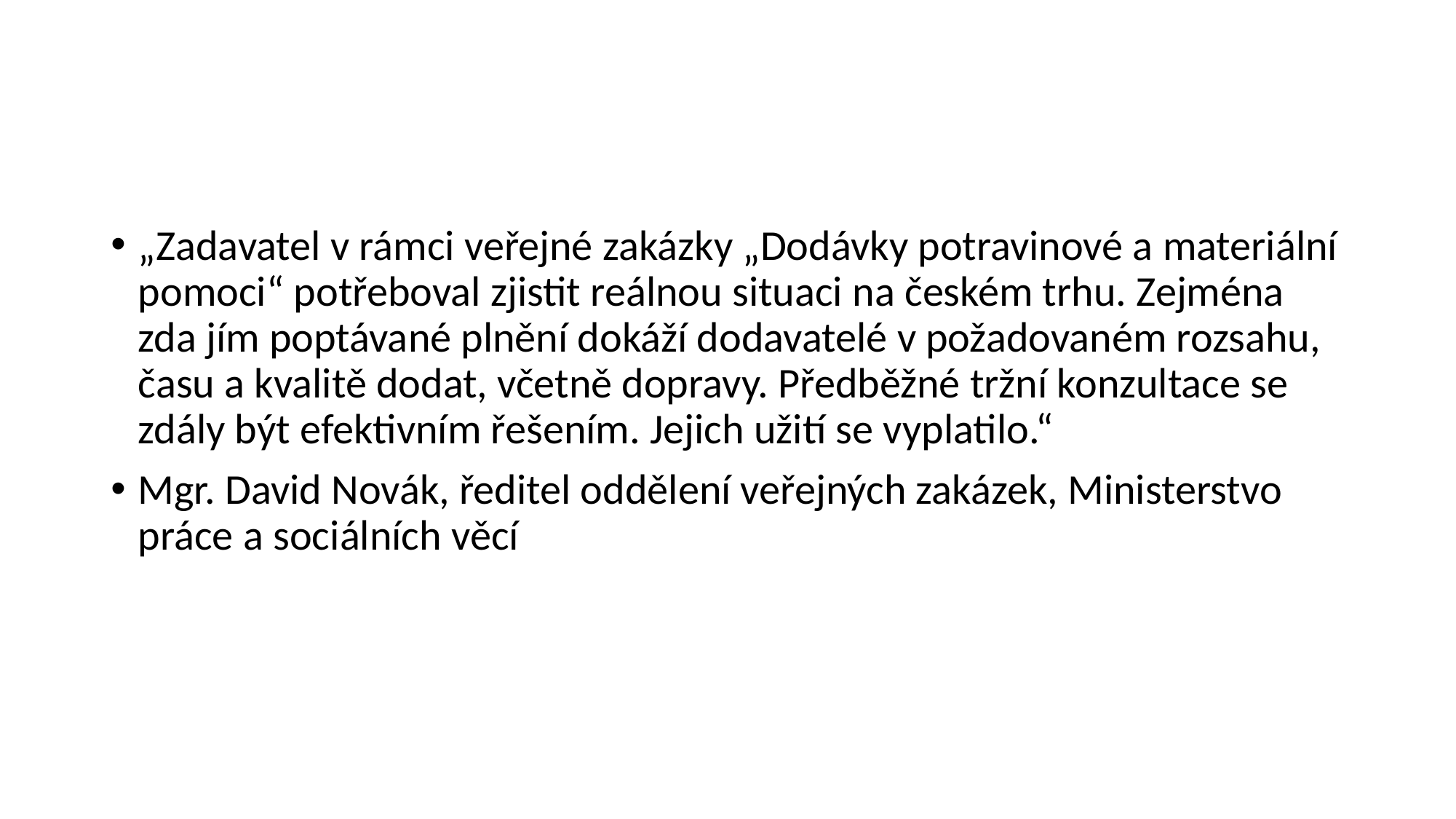

#
„Zadavatel v rámci veřejné zakázky „Dodávky potravinové a materiální pomoci“ potřeboval zjistit reálnou situaci na českém trhu. Zejména zda jím poptávané plnění dokáží dodavatelé v požadovaném rozsahu, času a kvalitě dodat, včetně dopravy. Předběžné tržní konzultace se zdály být efektivním řešením. Jejich užití se vyplatilo.“
Mgr. David Novák, ředitel oddělení veřejných zakázek, Ministerstvo práce a sociálních věcí